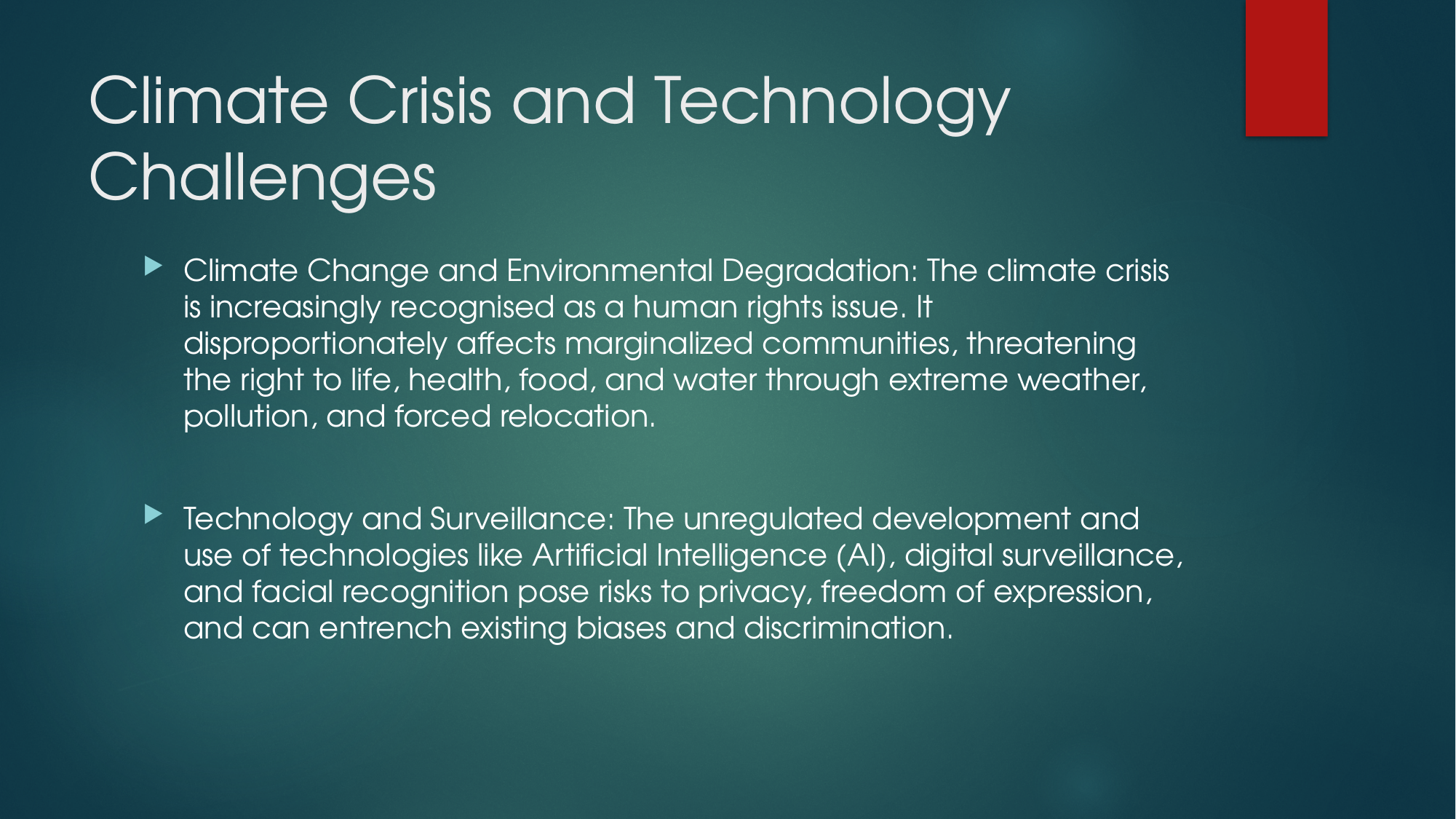

# Climate Crisis and Technology Challenges
Climate Change and Environmental Degradation: The climate crisis is increasingly recognised as a human rights issue. It disproportionately affects marginalized communities, threatening the right to life, health, food, and water through extreme weather, pollution, and forced relocation.

Technology and Surveillance: The unregulated development and use of technologies like Artificial Intelligence (AI), digital surveillance, and facial recognition pose risks to privacy, freedom of expression, and can entrench existing biases and discrimination.